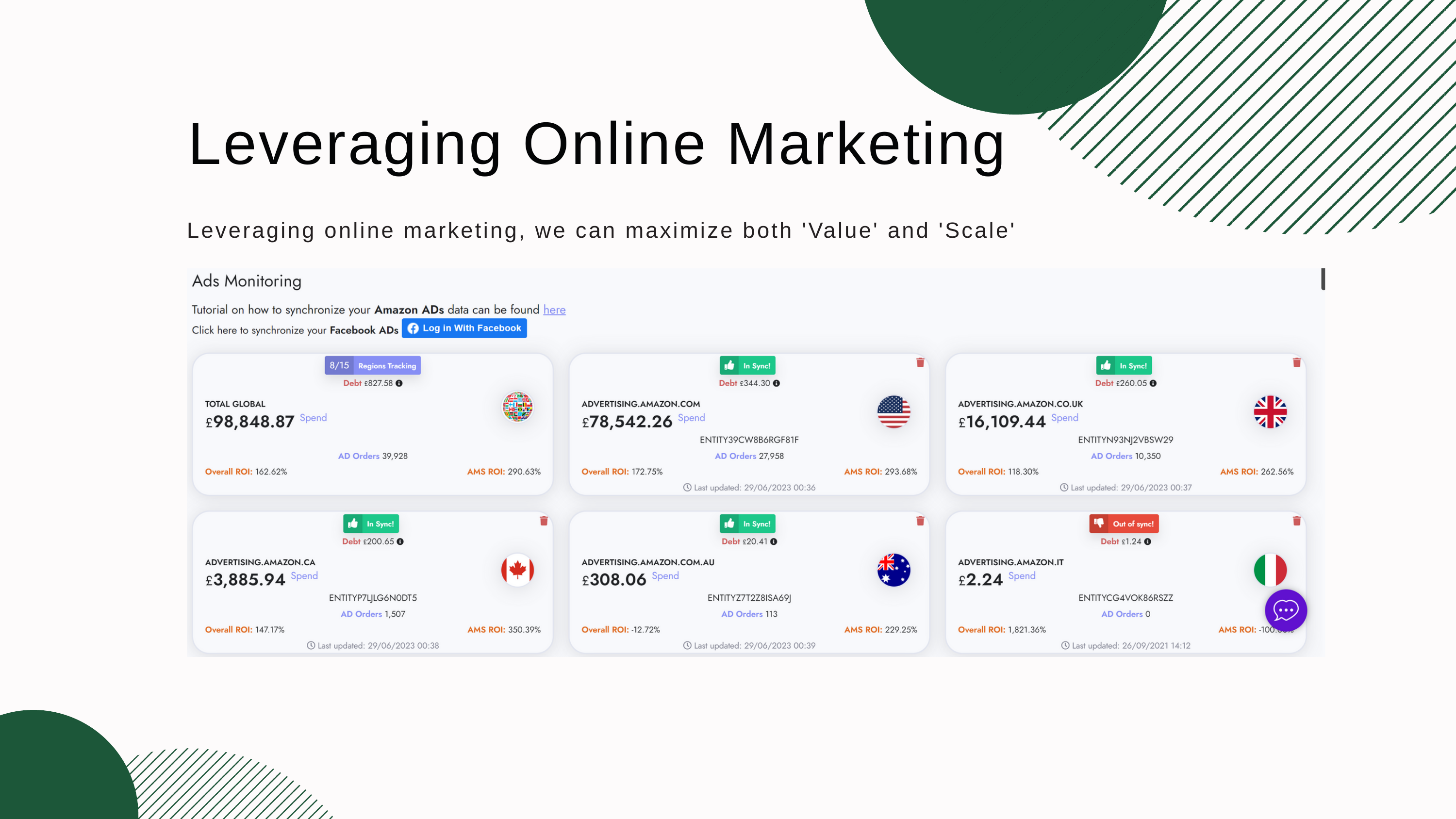

Leveraging Online Marketing
Leveraging online marketing, we can maximize both 'Value' and 'Scale'